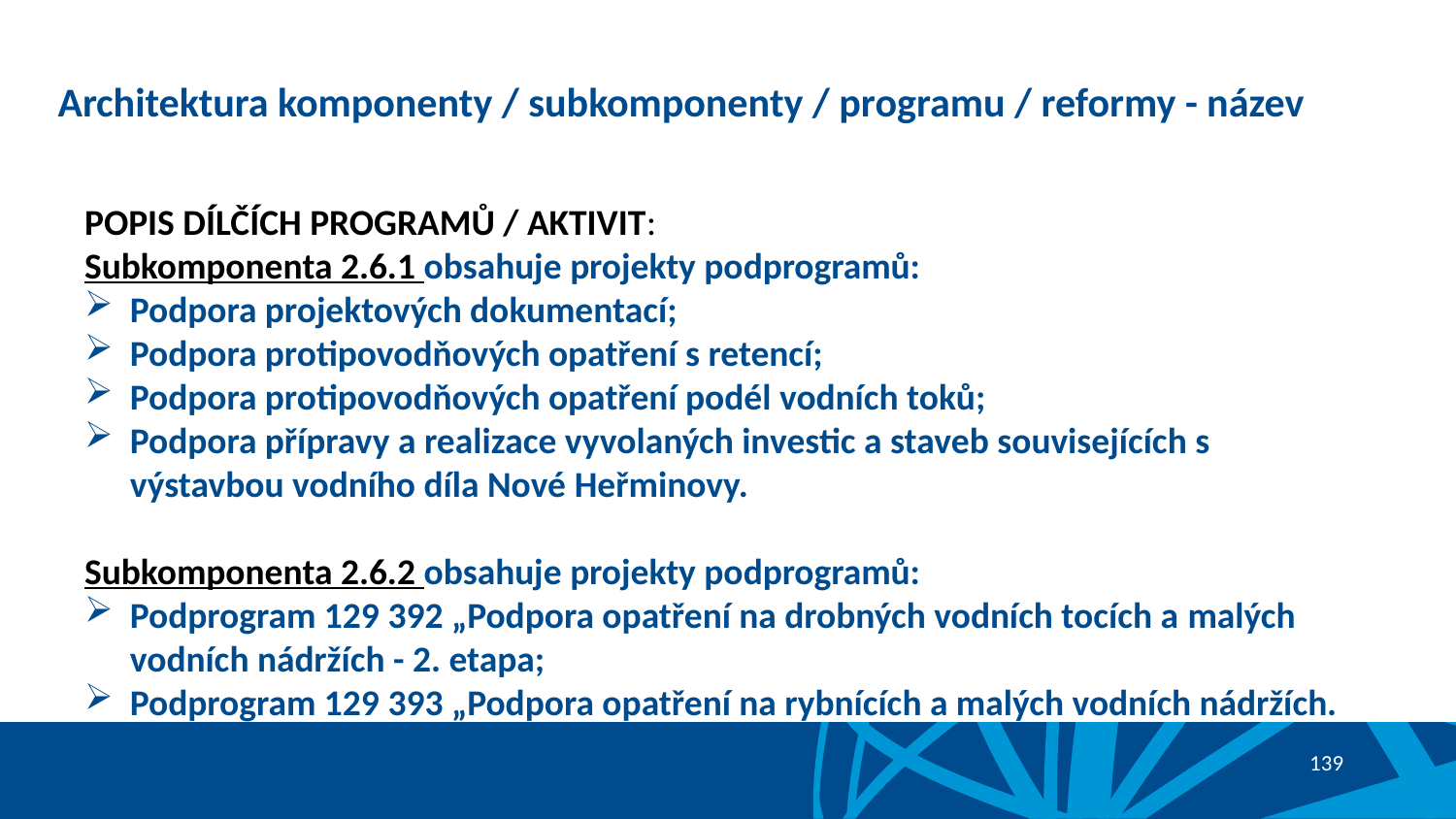

# Architektura komponenty / subkomponenty / programu / reformy - název
POPIS DÍLČÍCH PROGRAMŮ / AKTIVIT:
Subkomponenta 2.6.1 obsahuje projekty podprogramů:
Podpora projektových dokumentací;
Podpora protipovodňových opatření s retencí;
Podpora protipovodňových opatření podél vodních toků;
Podpora přípravy a realizace vyvolaných investic a staveb souvisejících s výstavbou vodního díla Nové Heřminovy.

Subkomponenta 2.6.2 obsahuje projekty podprogramů:
Podprogram 129 392 „Podpora opatření na drobných vodních tocích a malých vodních nádržích - 2. etapa;
Podprogram 129 393 „Podpora opatření na rybnících a malých vodních nádržích. ve vlastnictví obcí - 2. etapa“